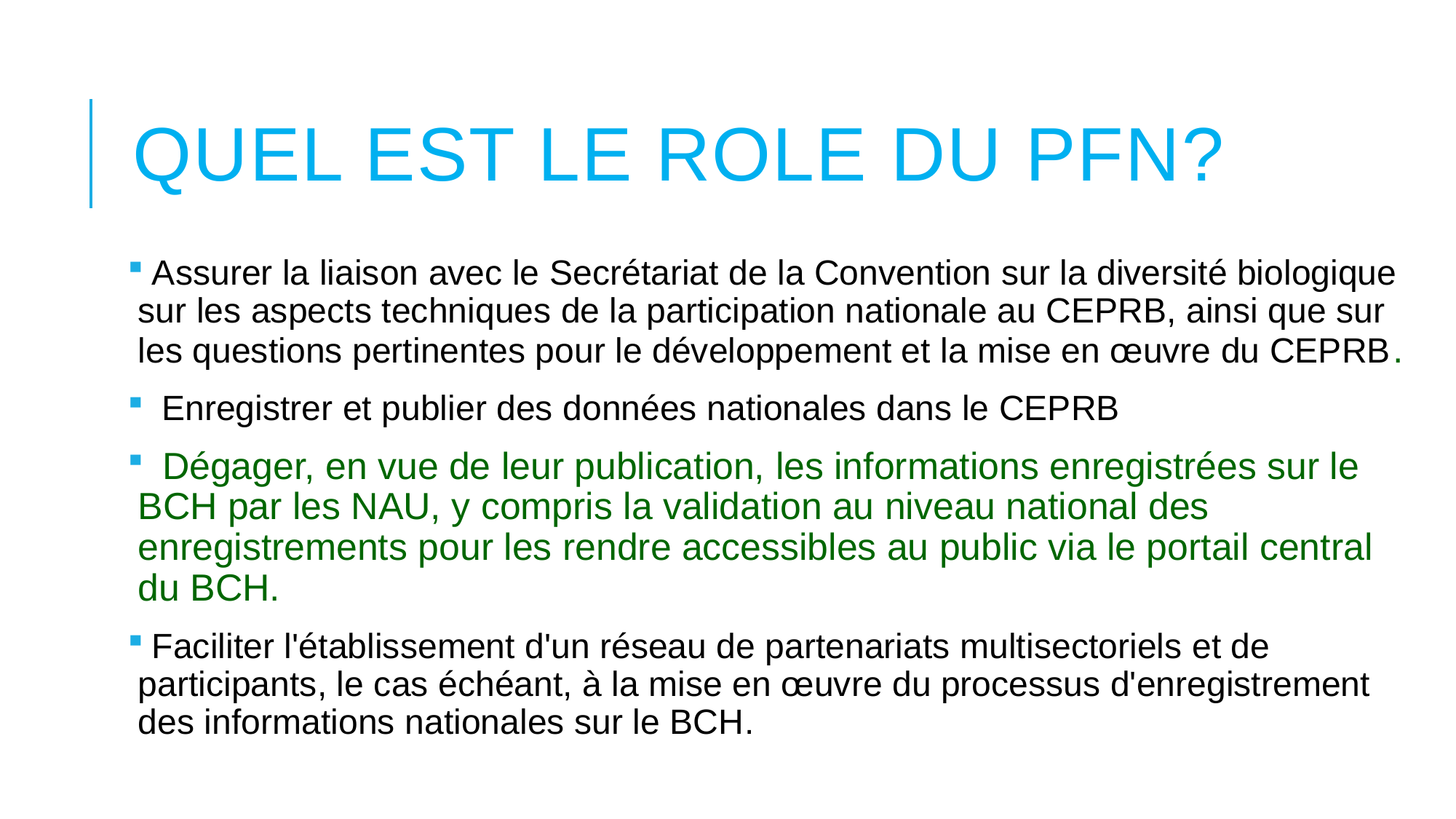

# QUEL EST LE ROLE DU PFN?
 Assurer la liaison avec le Secrétariat de la Convention sur la diversité biologique sur les aspects techniques de la participation nationale au CEPRB, ainsi que sur les questions pertinentes pour le développement et la mise en œuvre du CEPRB.
  Enregistrer et publier des données nationales dans le CEPRB
  Dégager, en vue de leur publication, les informations enregistrées sur le BCH par les NAU, y compris la validation au niveau national des enregistrements pour les rendre accessibles au public via le portail central du BCH.
 Faciliter l'établissement d'un réseau de partenariats multisectoriels et de participants, le cas échéant, à la mise en œuvre du processus d'enregistrement des informations nationales sur le BCH.